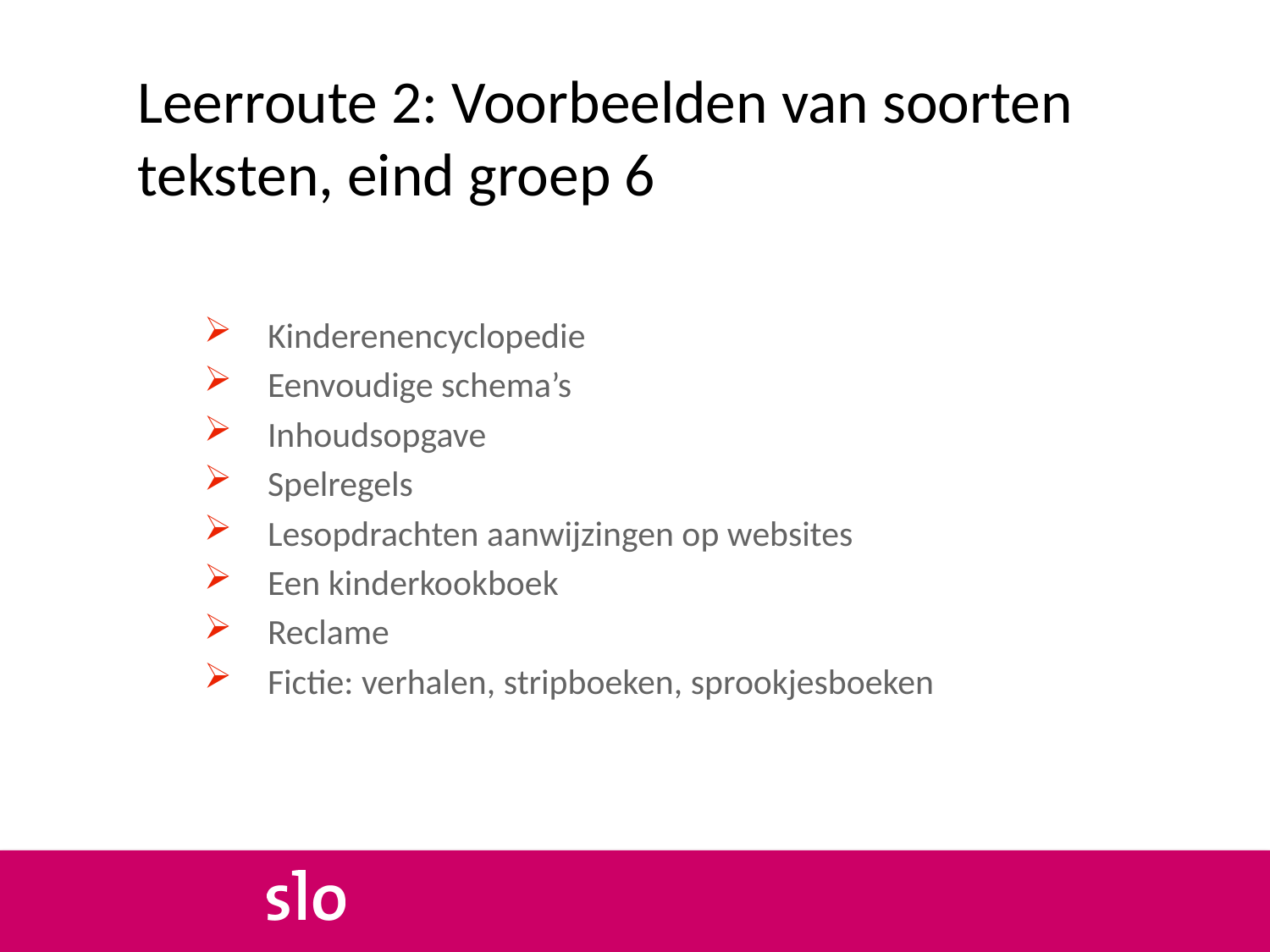

# Leerroute 2: Voorbeelden van soorten teksten, eind groep 6

Kinderenencyclopedie
Eenvoudige schema’s
Inhoudsopgave
Spelregels
Lesopdrachten aanwijzingen op websites
Een kinderkookboek
Reclame
Fictie: verhalen, stripboeken, sprookjesboeken